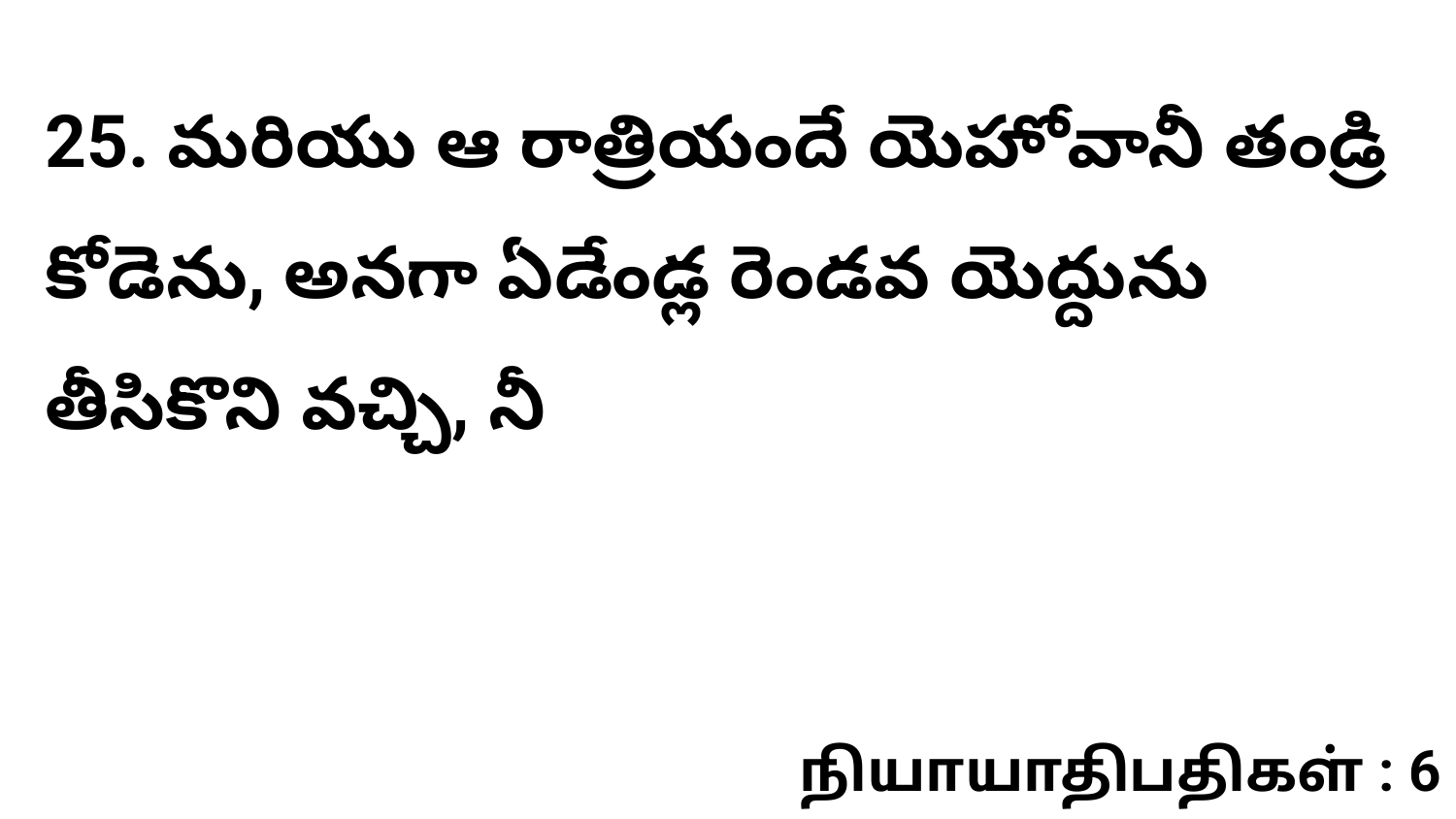

25. మరియు ఆ రాత్రియందే యెహోవానీ తండ్రి కోడెను, అనగా ఏడేండ్ల రెండవ యెద్దును తీసికొని వచ్చి, నీ
நியாயாதிபதிகள் : 6